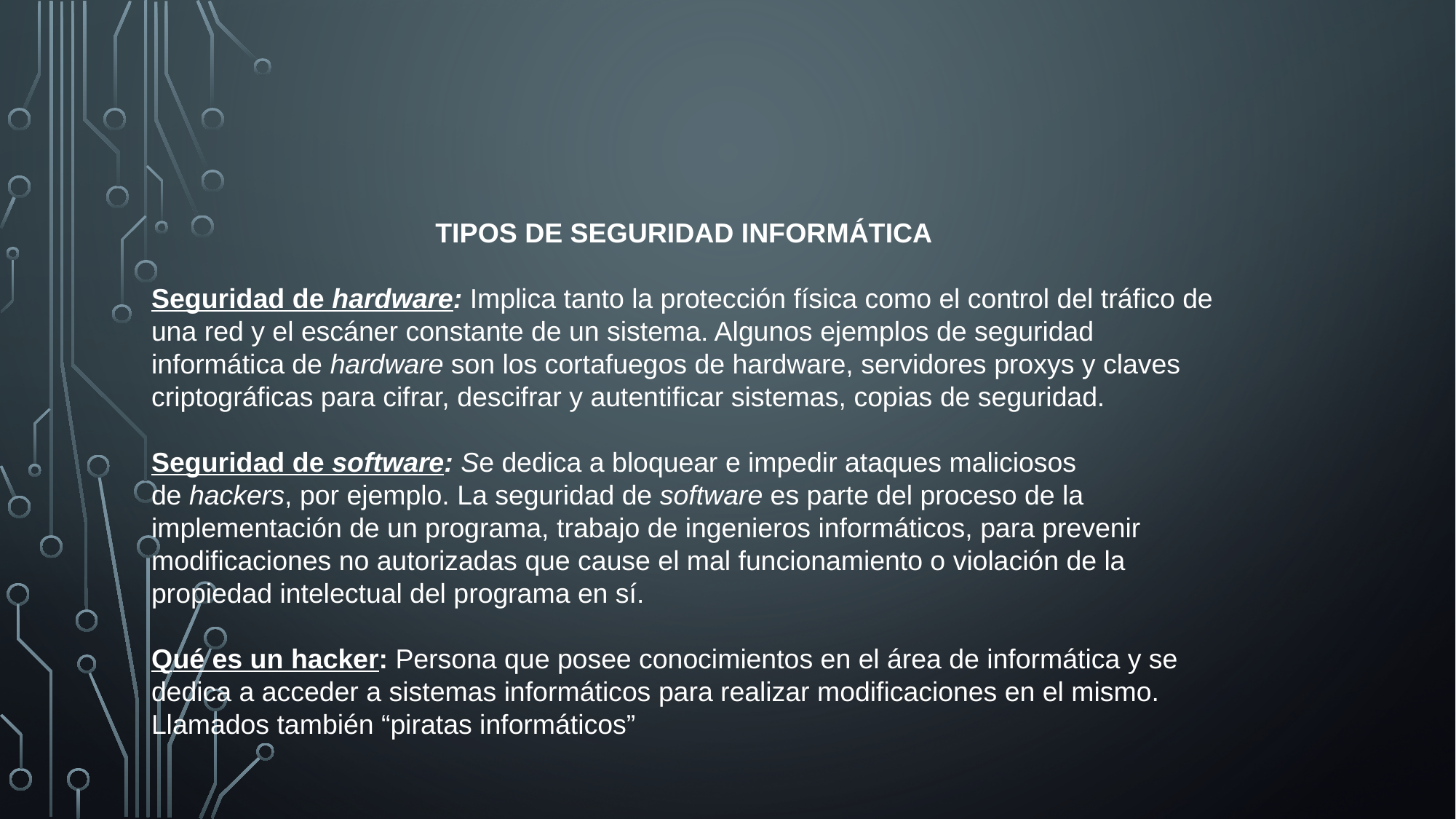

TIPOS DE SEGURIDAD INFORMÁTICA

Seguridad de hardware: Implica tanto la protección física como el control del tráfico de una red y el escáner constante de un sistema. Algunos ejemplos de seguridad informática de hardware son los cortafuegos de hardware, servidores proxys y claves criptográficas para cifrar, descifrar y autentificar sistemas, copias de seguridad.

Seguridad de software: Se dedica a bloquear e impedir ataques maliciosos de hackers, por ejemplo. La seguridad de software es parte del proceso de la implementación de un programa, trabajo de ingenieros informáticos, para prevenir modificaciones no autorizadas que cause el mal funcionamiento o violación de la propiedad intelectual del programa en sí.

Qué es un hacker: Persona que posee conocimientos en el área de informática y se dedica a acceder a sistemas informáticos para realizar modificaciones en el mismo. Llamados también “piratas informáticos”